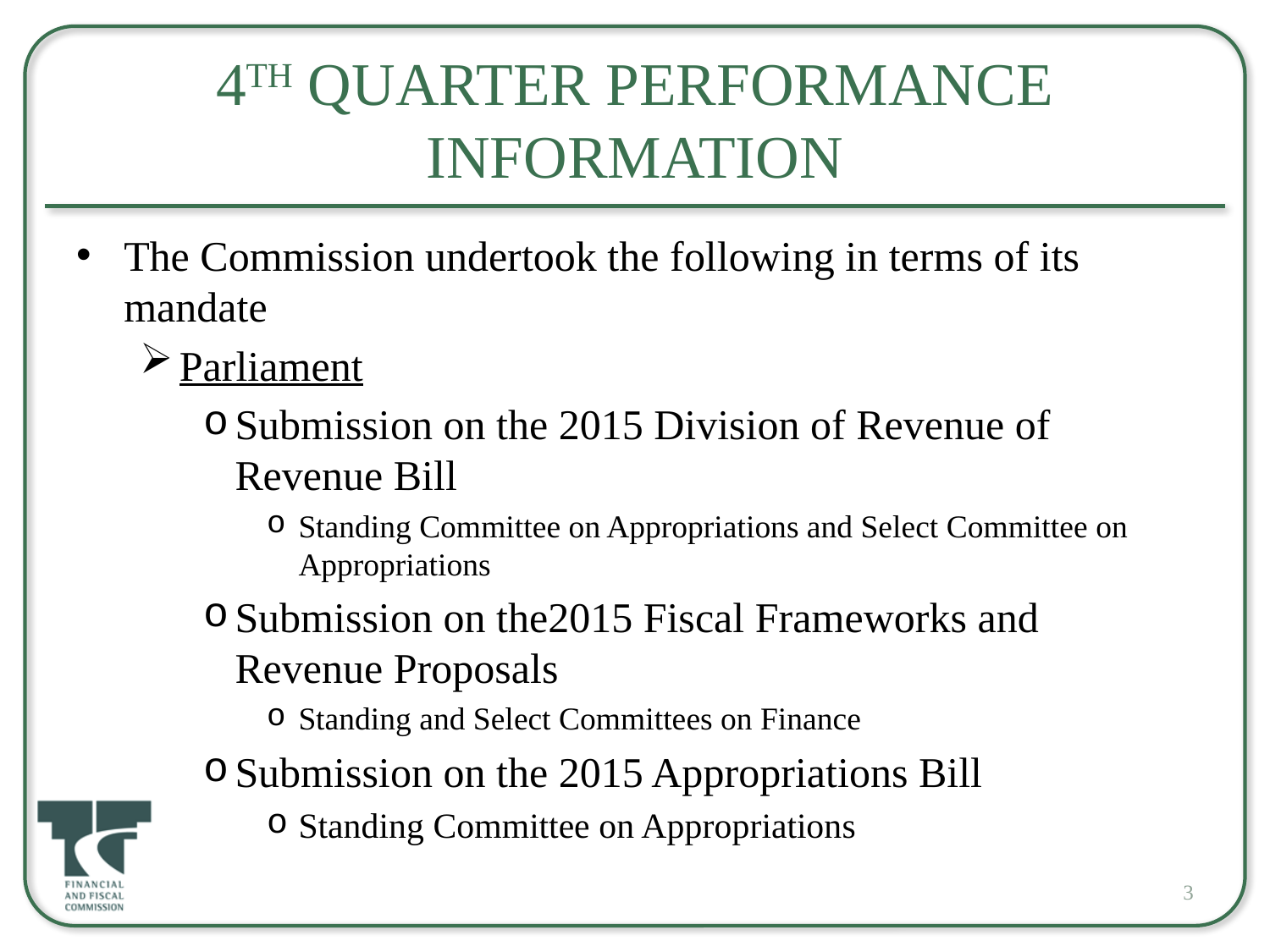

# 4th Quarter Performance information
The Commission undertook the following in terms of its mandate
Parliament
Submission on the 2015 Division of Revenue of Revenue Bill
Standing Committee on Appropriations and Select Committee on Appropriations
Submission on the2015 Fiscal Frameworks and Revenue Proposals
Standing and Select Committees on Finance
Submission on the 2015 Appropriations Bill
Standing Committee on Appropriations
3